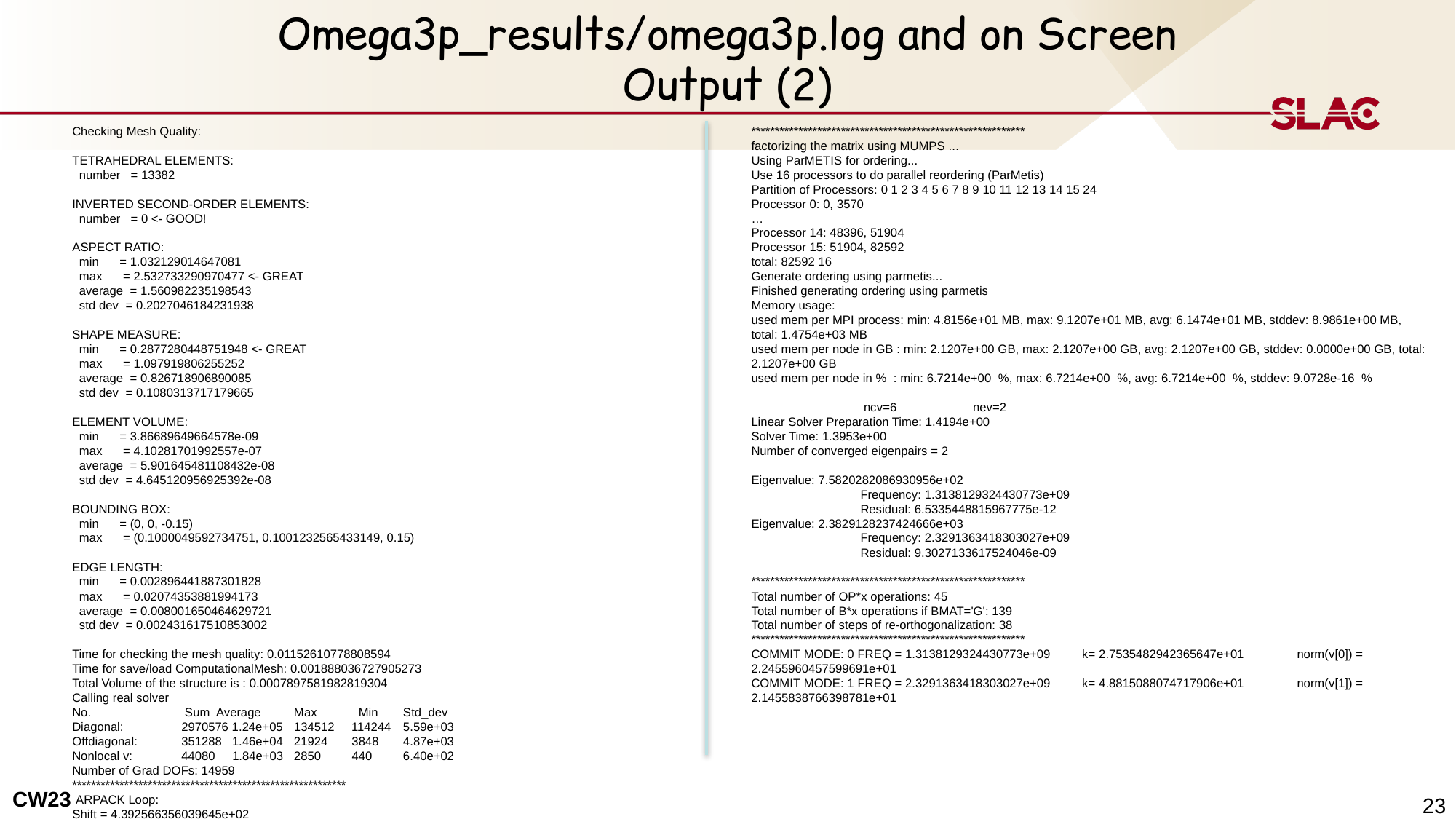

# Omega3p_results/omega3p.log and on Screen Output (2)
Checking Mesh Quality:

TETRAHEDRAL ELEMENTS:
  number   = 13382

INVERTED SECOND-ORDER ELEMENTS:
  number   = 0 <- GOOD!

ASPECT RATIO:
  min      = 1.032129014647081
  max      = 2.532733290970477 <- GREAT
  average  = 1.560982235198543
  std dev  = 0.2027046184231938

SHAPE MEASURE:
  min      = 0.2877280448751948 <- GREAT
  max      = 1.097919806255252
  average  = 0.826718906890085
  std dev  = 0.1080313717179665

ELEMENT VOLUME:
  min      = 3.86689649664578e-09
  max      = 4.10281701992557e-07
  average  = 5.901645481108432e-08
  std dev  = 4.645120956925392e-08

BOUNDING BOX:
  min      = (0, 0, -0.15)
  max      = (0.1000049592734751, 0.1001232565433149, 0.15)

EDGE LENGTH:
  min      = 0.002896441887301828
  max      = 0.02074353881994173
  average  = 0.008001650464629721
  std dev  = 0.002431617510853002

Time for checking the mesh quality: 0.01152610778808594
Time for save/load ComputationalMesh: 0.001888036727905273
Total Volume of the structure is : 0.0007897581982819304
Calling real solver
No.      	 Sum  Average	 Max            Min 	 Std_dev
Diagonal:	2970576 1.24e+05	 134512     114244	 5.59e+03
Offdiagonal:	351288   1.46e+04	 21924       3848	 4.87e+03
Nonlocal v:	44080     1.84e+03	 2850         440	 6.40e+02
Number of Grad DOFs: 14959
**********************************************************
 ARPACK Loop:
Shift = 4.392566356039645e+02
**********************************************************
factorizing the matrix using MUMPS ...
Using ParMETIS for ordering...
Use 16 processors to do parallel reordering (ParMetis)
Partition of Processors: 0 1 2 3 4 5 6 7 8 9 10 11 12 13 14 15 24
Processor 0: 0, 3570
…
Processor 14: 48396, 51904
Processor 15: 51904, 82592
total: 82592 16
Generate ordering using parmetis...
Finished generating ordering using parmetis
Memory usage:
used mem per MPI process: min: 4.8156e+01 MB, max: 9.1207e+01 MB, avg: 6.1474e+01 MB, stddev: 8.9861e+00 MB, total: 1.4754e+03 MB
used mem per node in GB : min: 2.1207e+00 GB, max: 2.1207e+00 GB, avg: 2.1207e+00 GB, stddev: 0.0000e+00 GB, total: 2.1207e+00 GB
used mem per node in %  : min: 6.7214e+00  %, max: 6.7214e+00  %, avg: 6.7214e+00  %, stddev: 9.0728e-16  %

	 ncv=6	 nev=2
Linear Solver Preparation Time: 1.4194e+00
Solver Time: 1.3953e+00
Number of converged eigenpairs = 2

Eigenvalue: 7.5820282086930956e+02
	Frequency: 1.3138129324430773e+09
	Residual: 6.5335448815967775e-12
Eigenvalue: 2.3829128237424666e+03
	Frequency: 2.3291363418303027e+09
	Residual: 9.3027133617524046e-09

**********************************************************
Total number of OP*x operations: 45
Total number of B*x operations if BMAT='G': 139
Total number of steps of re-orthogonalization: 38
**********************************************************
COMMIT MODE: 0 FREQ = 1.3138129324430773e+09	 k= 2.7535482942365647e+01	norm(v[0]) = 2.2455960457599691e+01
COMMIT MODE: 1 FREQ = 2.3291363418303027e+09	 k= 4.8815088074717906e+01	norm(v[1]) = 2.1455838766398781e+01

23